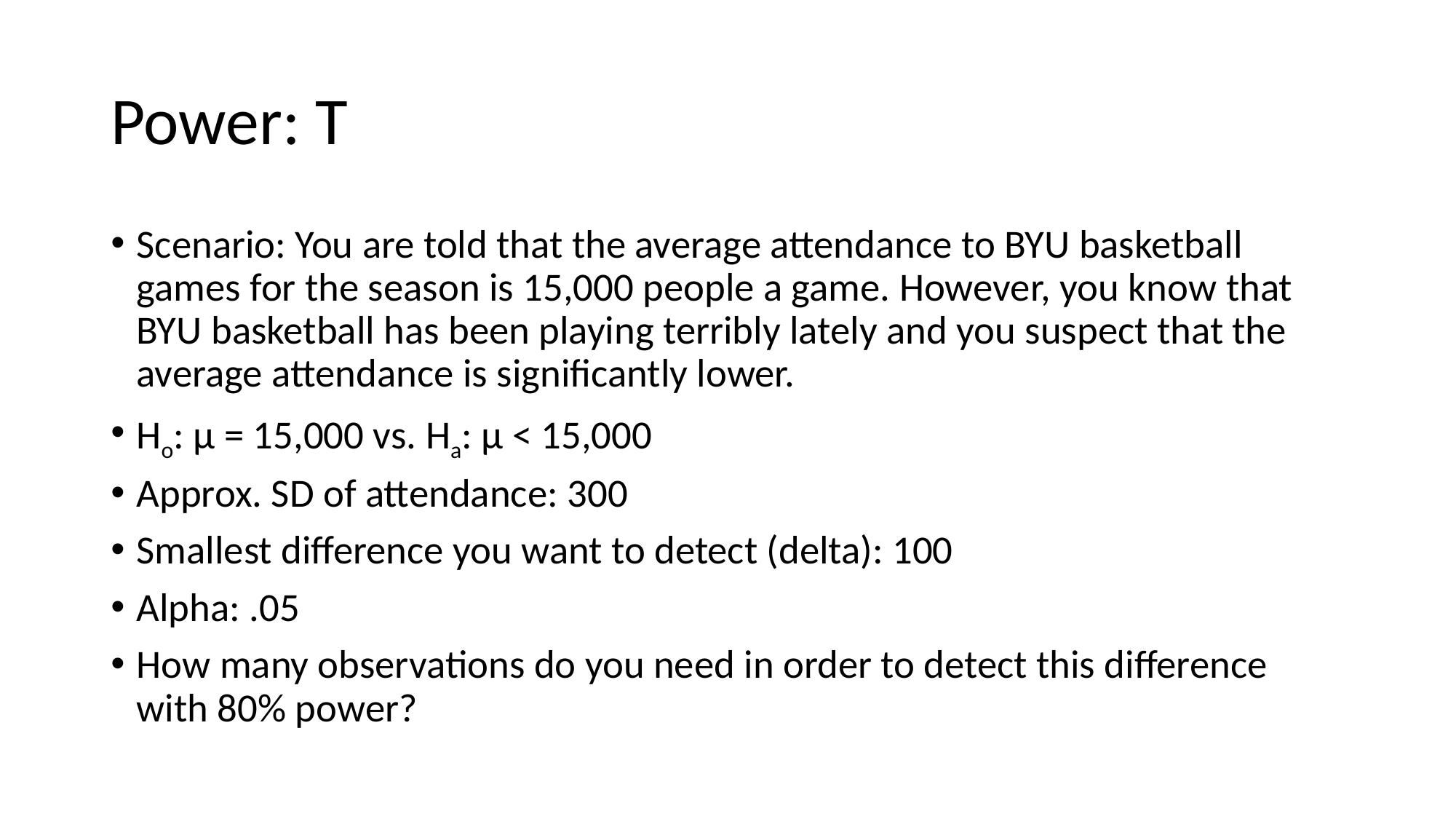

# Power: T
Scenario: You are told that the average attendance to BYU basketball games for the season is 15,000 people a game. However, you know that BYU basketball has been playing terribly lately and you suspect that the average attendance is significantly lower.
Ho: μ = 15,000 vs. Ha: μ < 15,000
Approx. SD of attendance: 300
Smallest difference you want to detect (delta): 100
Alpha: .05
How many observations do you need in order to detect this difference with 80% power?